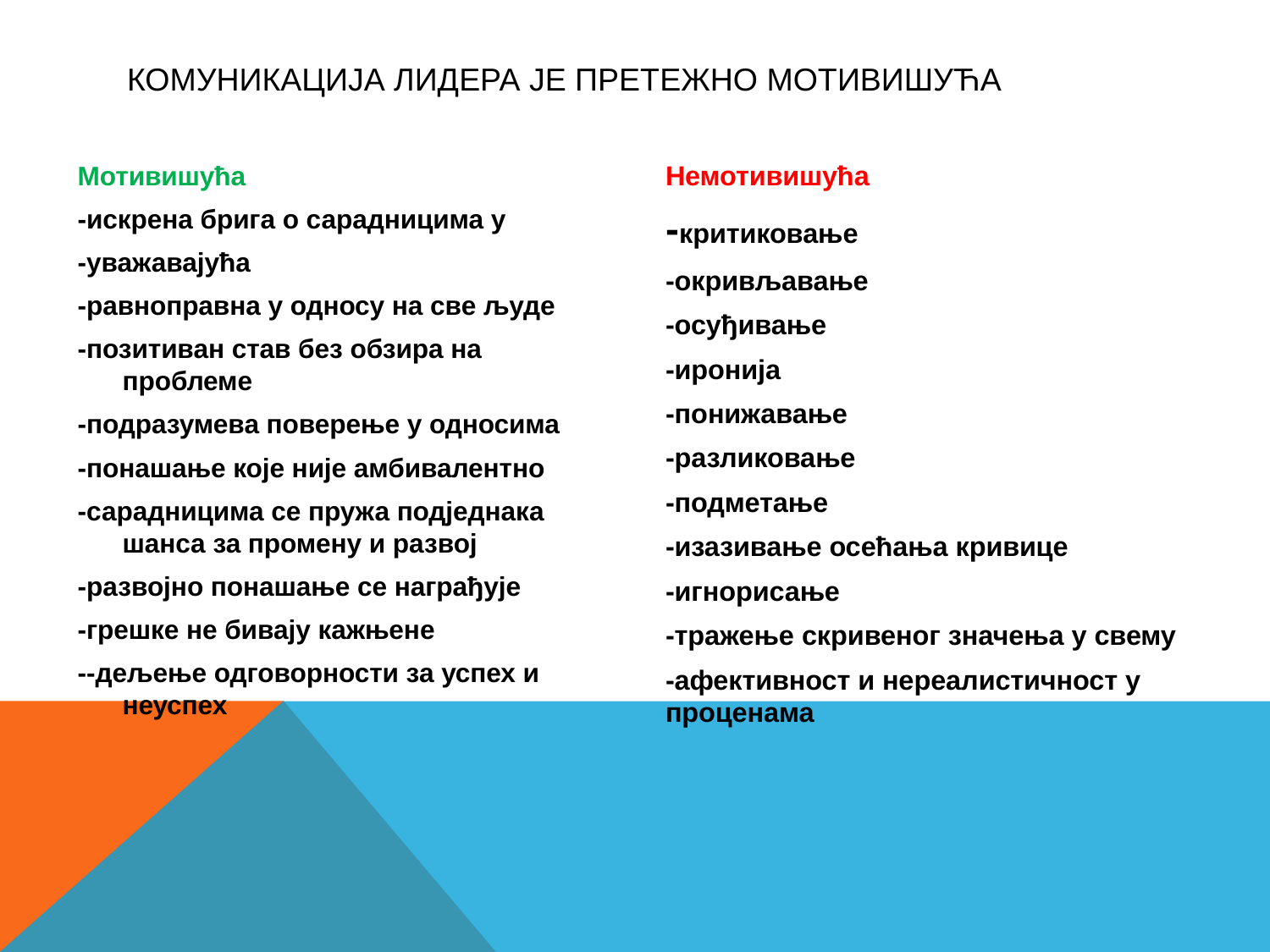

# Комуникација лидера је претежно мотивишућа
Мотивишућа
-искрена брига о сарадницима у
-уважавајућа
-равноправна у односу на све људе
-позитиван став без обзира на проблеме
-подразумева поверење у односима
-понашање које није амбивалентно
-сарадницима се пружа подједнака шанса за промену и развој
-развојно понашање се награђује
-грешке не бивају кажњене
--дељење одговорности за успех и неуспех

Немотивишућа
-критиковање
-окривљавање
-осуђивање
-иронија
-понижавање
-разликовање
-подметање
-изазивање осећања кривице
-игнорисање
-тражење скривеног значења у свему
-афективност и нереалистичност у проценама